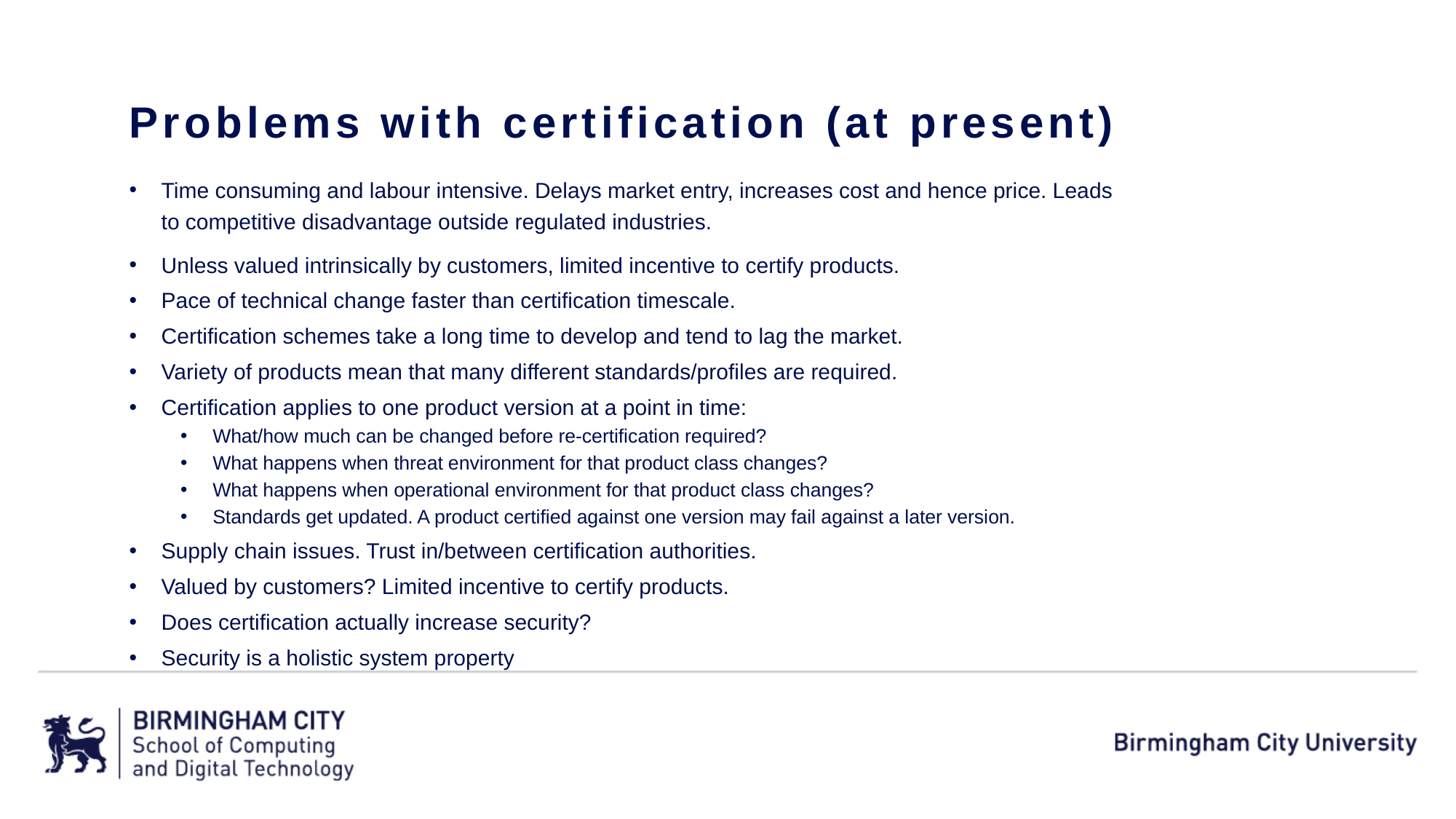

Problems with certification (at present)
Time consuming and labour intensive. Delays market entry, increases cost and hence price. Leads to competitive disadvantage outside regulated industries.
Unless valued intrinsically by customers, limited incentive to certify products.
Pace of technical change faster than certification timescale.
Certification schemes take a long time to develop and tend to lag the market.
Variety of products mean that many different standards/profiles are required.
Certification applies to one product version at a point in time:
What/how much can be changed before re-certification required?
What happens when threat environment for that product class changes?
What happens when operational environment for that product class changes?
Standards get updated. A product certified against one version may fail against a later version.
Supply chain issues. Trust in/between certification authorities.
Valued by customers? Limited incentive to certify products.
Does certification actually increase security?
Security is a holistic system property